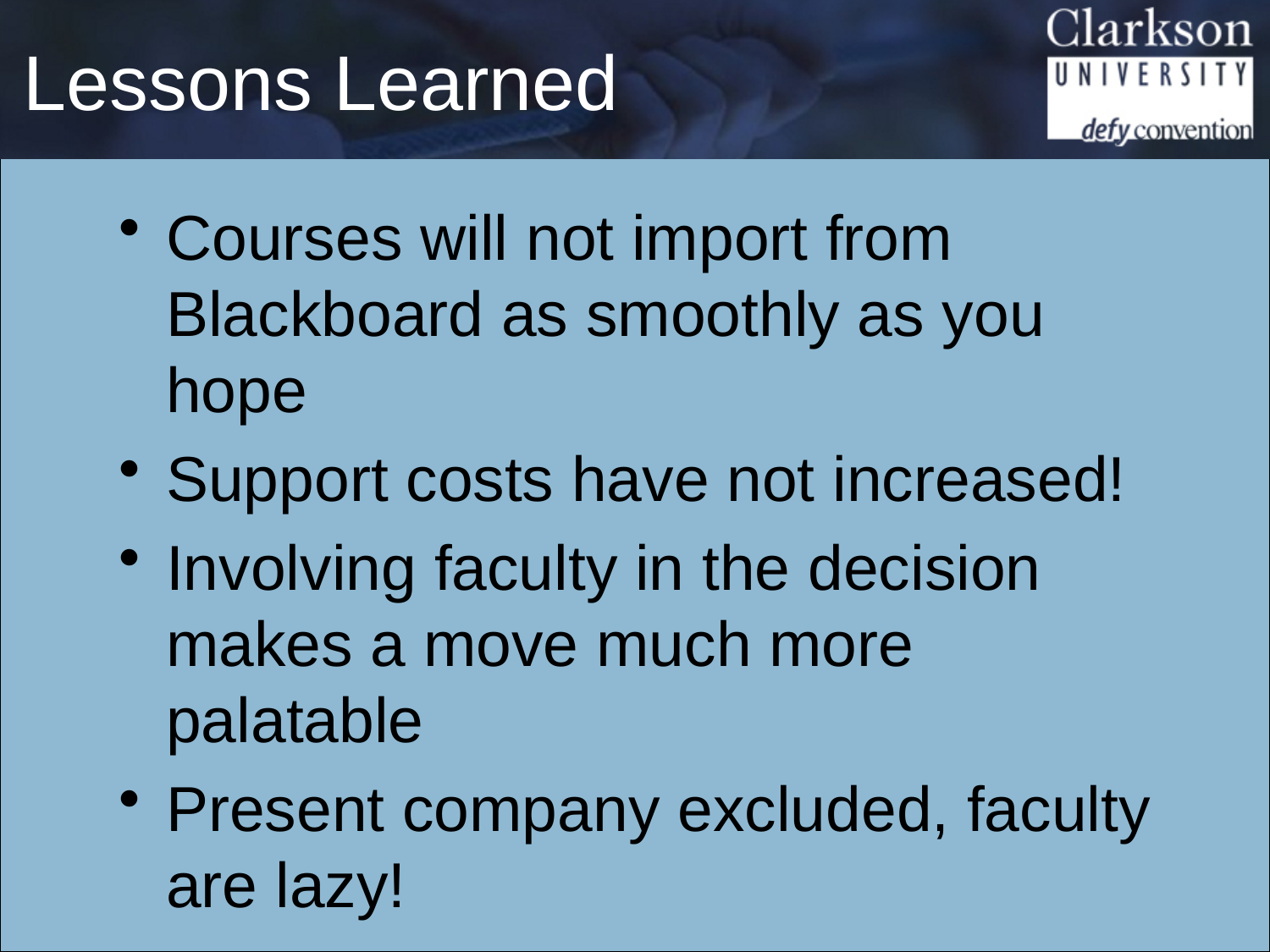

# Lessons Learned
Courses will not import from Blackboard as smoothly as you hope
Support costs have not increased!
Involving faculty in the decision makes a move much more palatable
Present company excluded, faculty are lazy!